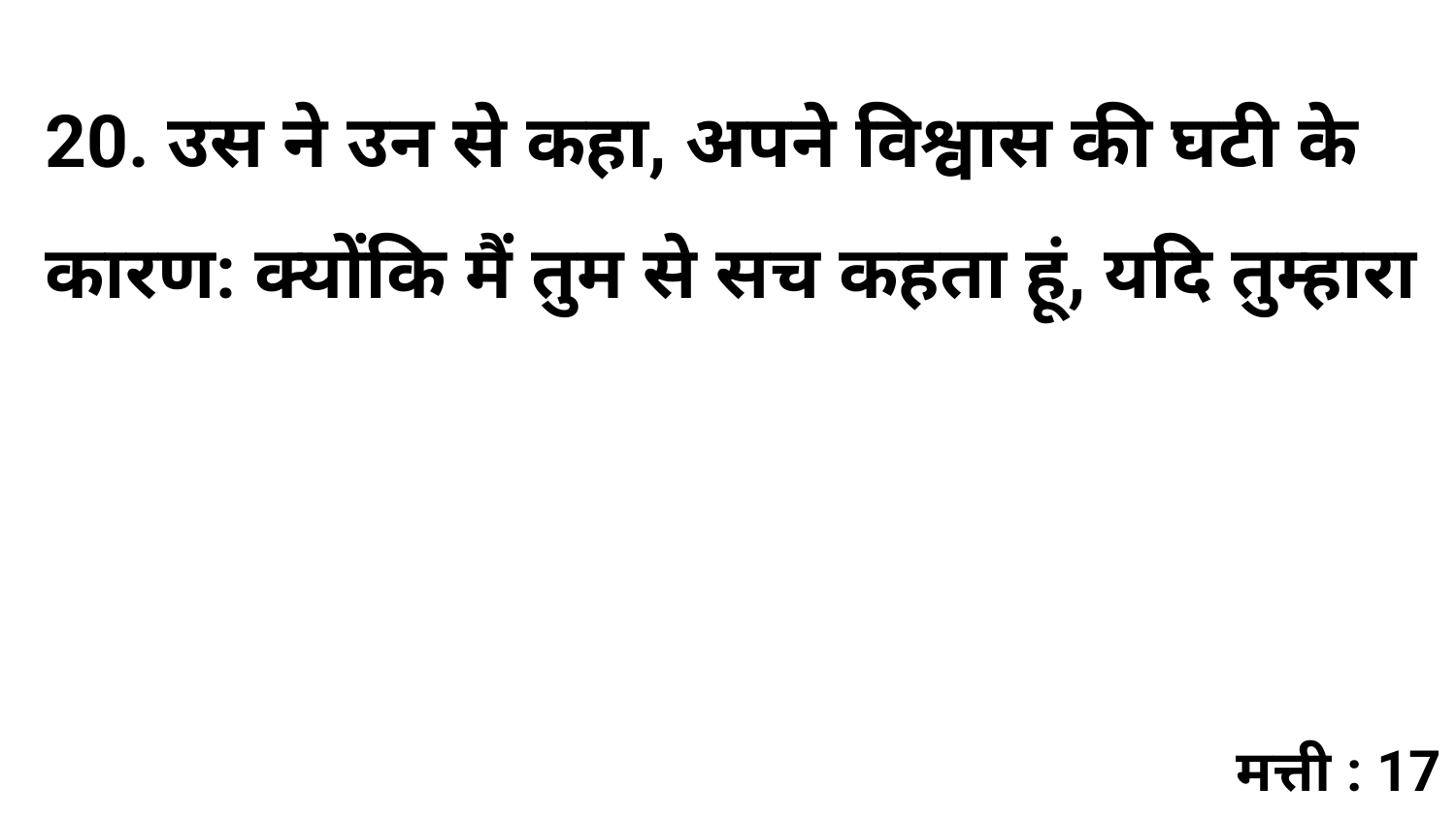

20. उस ने उन से कहा, अपने विश्वास की घटी के कारण: क्योंकि मैं तुम से सच कहता हूं, यदि तुम्हारा
मत्ती : 17